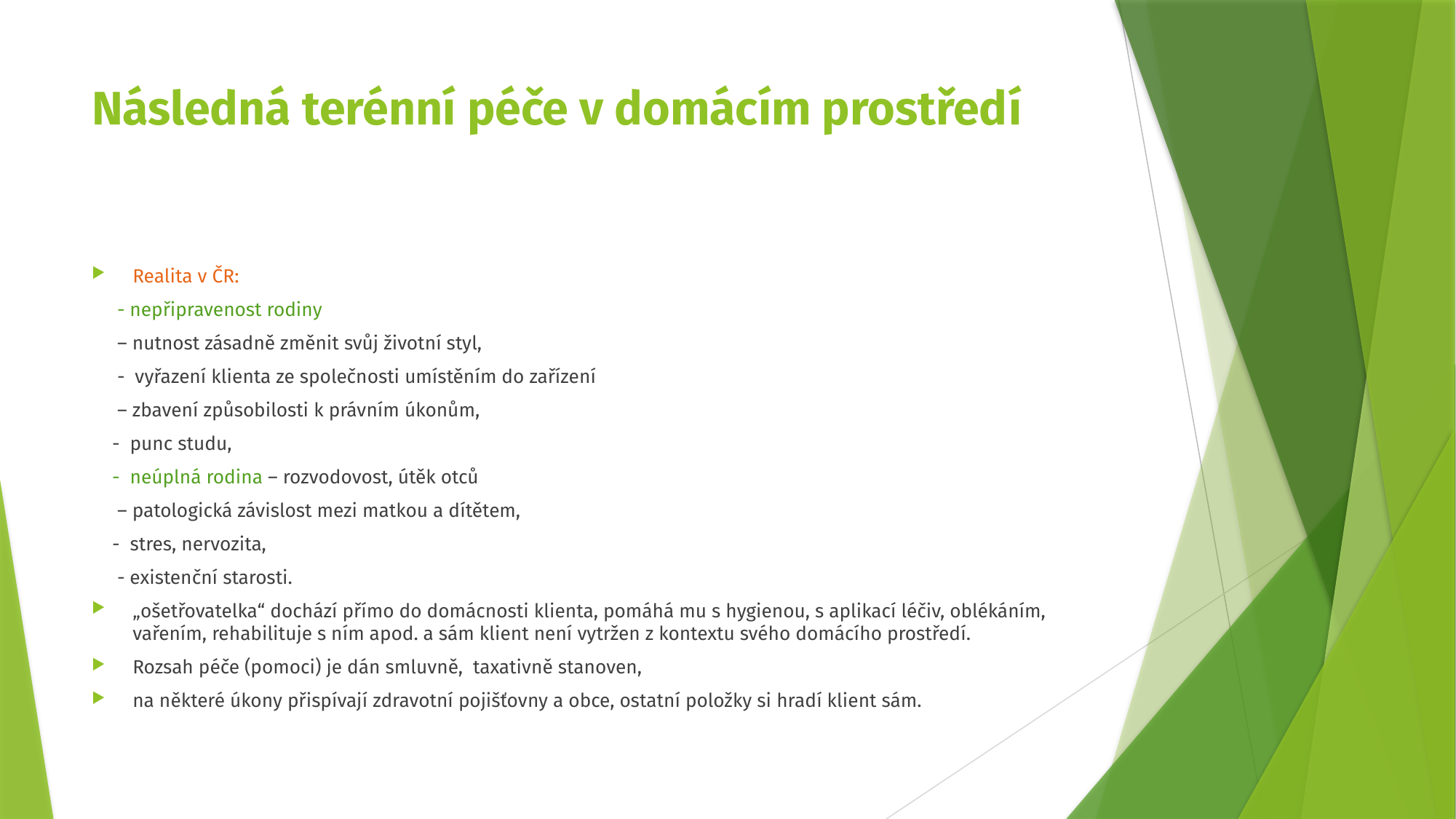

# Následná terénní péče v domácím prostředí
Realita v ČR:
     - nepřipravenost rodiny
     – nutnost zásadně změnit svůj životní styl,
     -  vyřazení klienta ze společnosti umístěním do zařízení
     – zbavení způsobilosti k právním úkonům,
    -  punc studu,
    -  neúplná rodina – rozvodovost, útěk otců
     – patologická závislost mezi matkou a dítětem,
    -  stres, nervozita,
     - existenční starosti.
„ošetřovatelka“ dochází přímo do domácnosti klienta, pomáhá mu s hygienou, s aplikací léčiv, oblékáním, vařením, rehabilituje s ním apod. a sám klient není vytržen z kontextu svého domácího prostředí.
Rozsah péče (pomoci) je dán smluvně,  taxativně stanoven,
na některé úkony přispívají zdravotní pojišťovny a obce, ostatní položky si hradí klient sám.